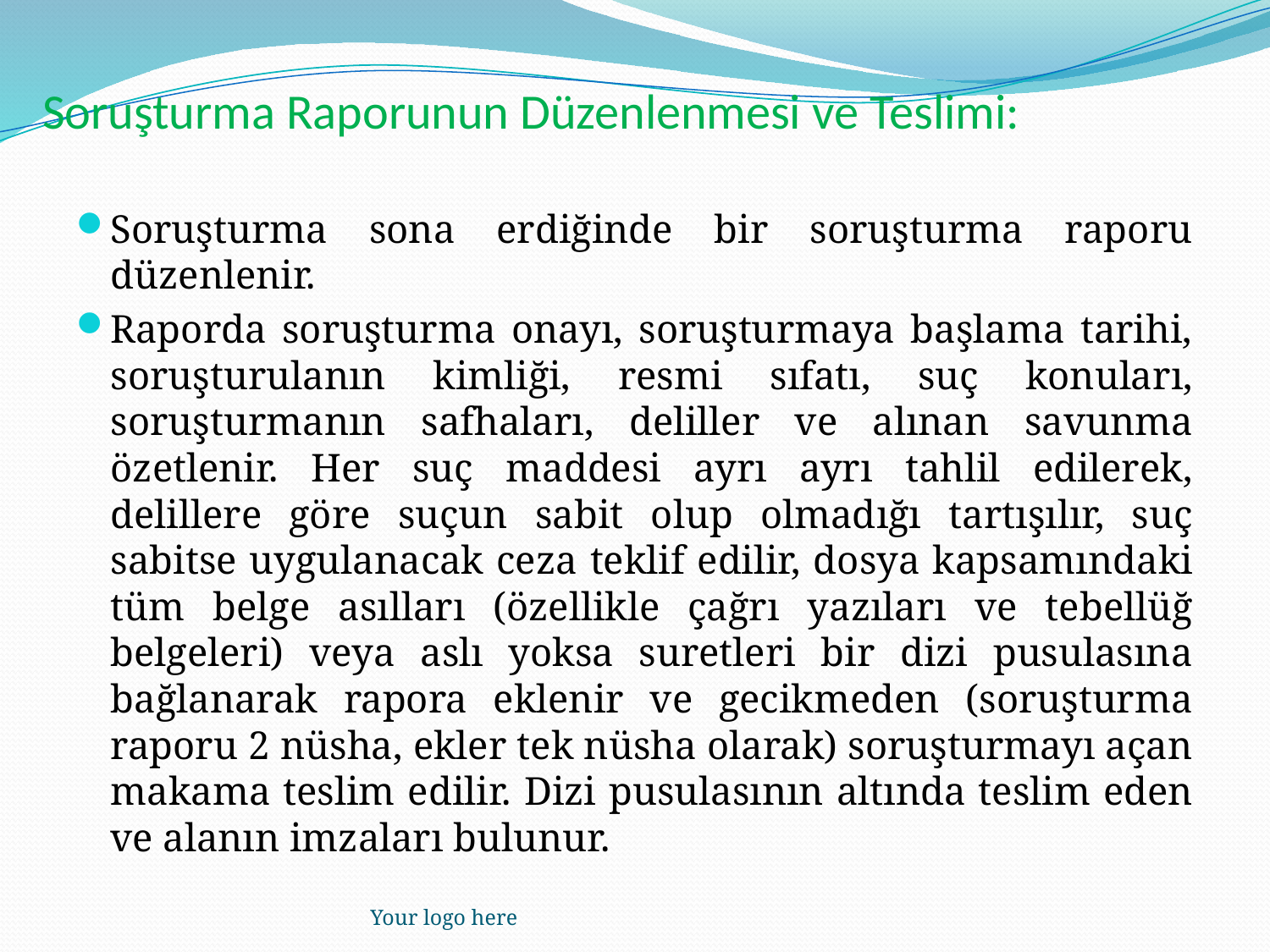

# Soruşturma Raporunun Düzenlenmesi ve Teslimi:
Soruşturma sona erdiğinde bir soruşturma raporu düzenlenir.
Raporda soruşturma onayı, soruşturmaya başlama tarihi, soruşturulanın kimliği, resmi sıfatı, suç konuları, soruşturmanın safhaları, deliller ve alınan savunma özetlenir. Her suç maddesi ayrı ayrı tahlil edilerek, delillere göre suçun sabit olup olmadığı tartışılır, suç sabitse uygulanacak ceza teklif edilir, dosya kapsamındaki tüm belge asılları (özellikle çağrı yazıları ve tebellüğ belgeleri) veya aslı yoksa suretleri bir dizi pusulasına bağlanarak rapora eklenir ve gecikmeden (soruşturma raporu 2 nüsha, ekler tek nüsha olarak) soruşturmayı açan makama teslim edilir. Dizi pusulasının altında teslim eden ve alanın imzaları bulunur.
Your logo here